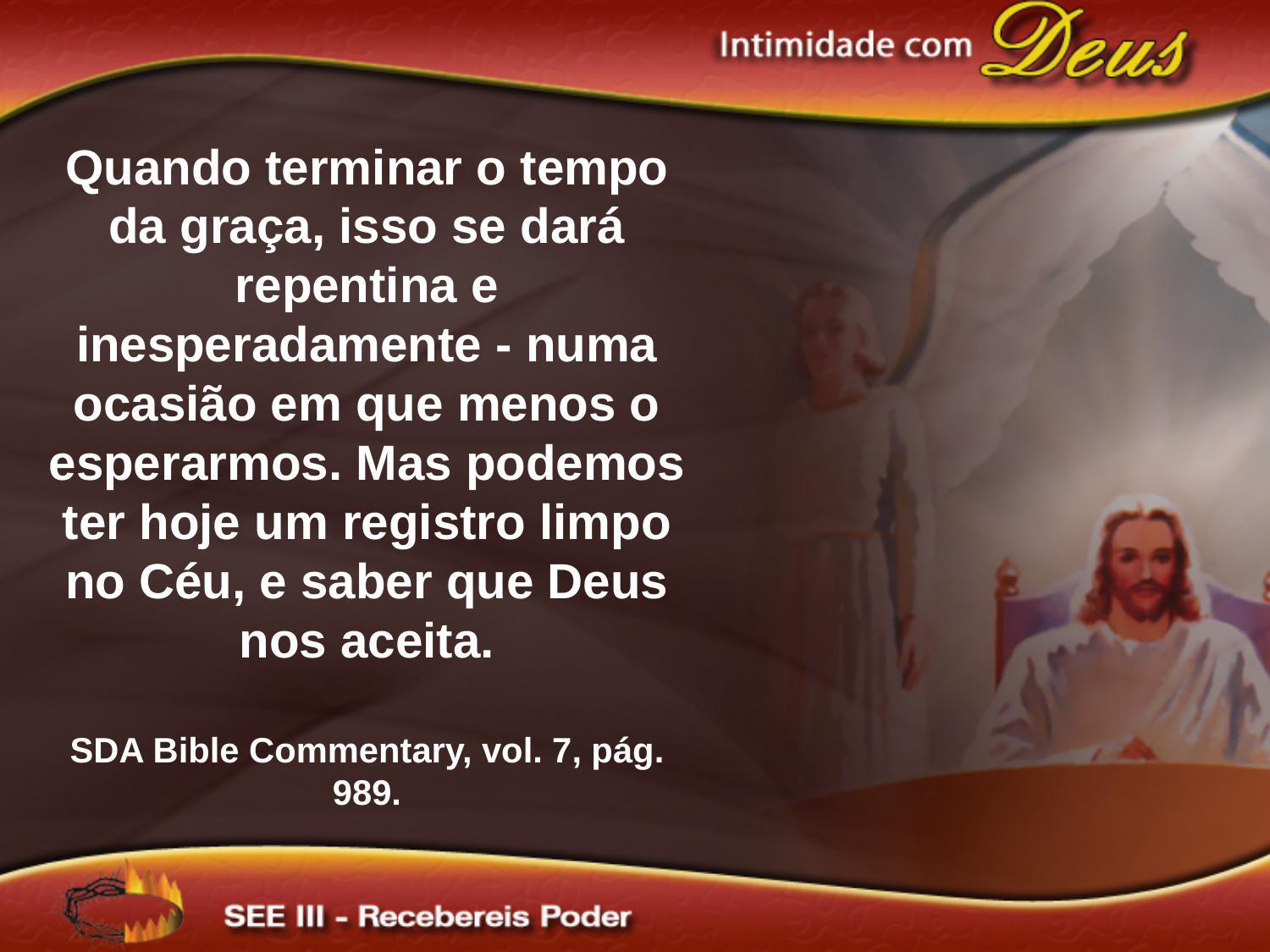

Quando terminar o tempo da graça, isso se dará repentina e inesperadamente - numa ocasião em que menos o esperarmos. Mas podemos ter hoje um registro limpo no Céu, e saber que Deus nos aceita.

SDA Bible Commentary, vol. 7, pág. 989.